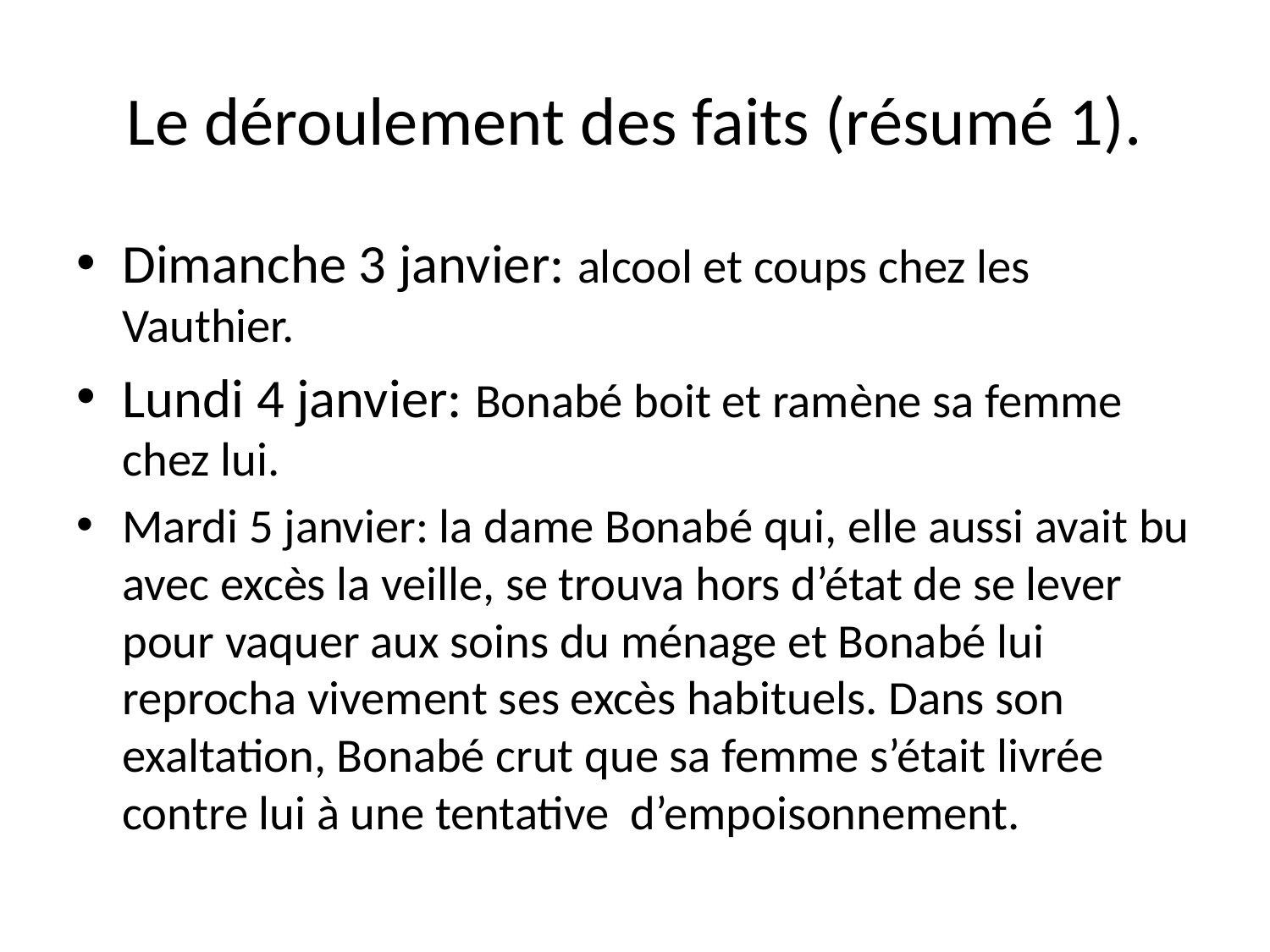

# Le déroulement des faits (résumé 1).
Dimanche 3 janvier: alcool et coups chez les Vauthier.
Lundi 4 janvier: Bonabé boit et ramène sa femme chez lui.
Mardi 5 janvier: la dame Bonabé qui, elle aussi avait bu avec excès la veille, se trouva hors d’état de se lever pour vaquer aux soins du ménage et Bonabé lui reprocha vivement ses excès habituels. Dans son exaltation, Bonabé crut que sa femme s’était livrée contre lui à une tentative  d’empoisonnement.